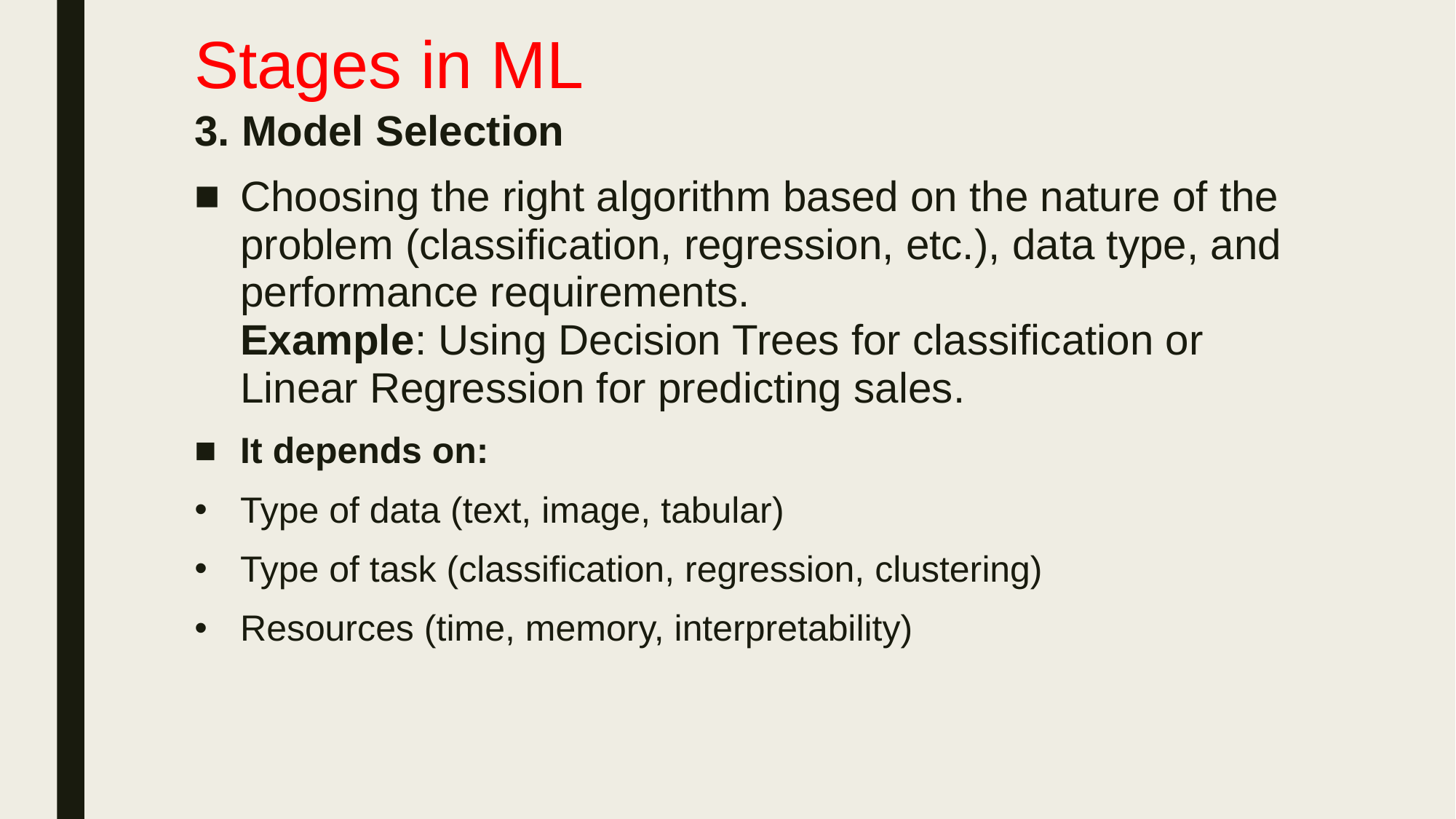

# Stages in ML
3. Model Selection
Choosing the right algorithm based on the nature of the problem (classification, regression, etc.), data type, and performance requirements.
Example: Using Decision Trees for classification or Linear Regression for predicting sales.
It depends on:
Type of data (text, image, tabular)
Type of task (classification, regression, clustering)
Resources (time, memory, interpretability)